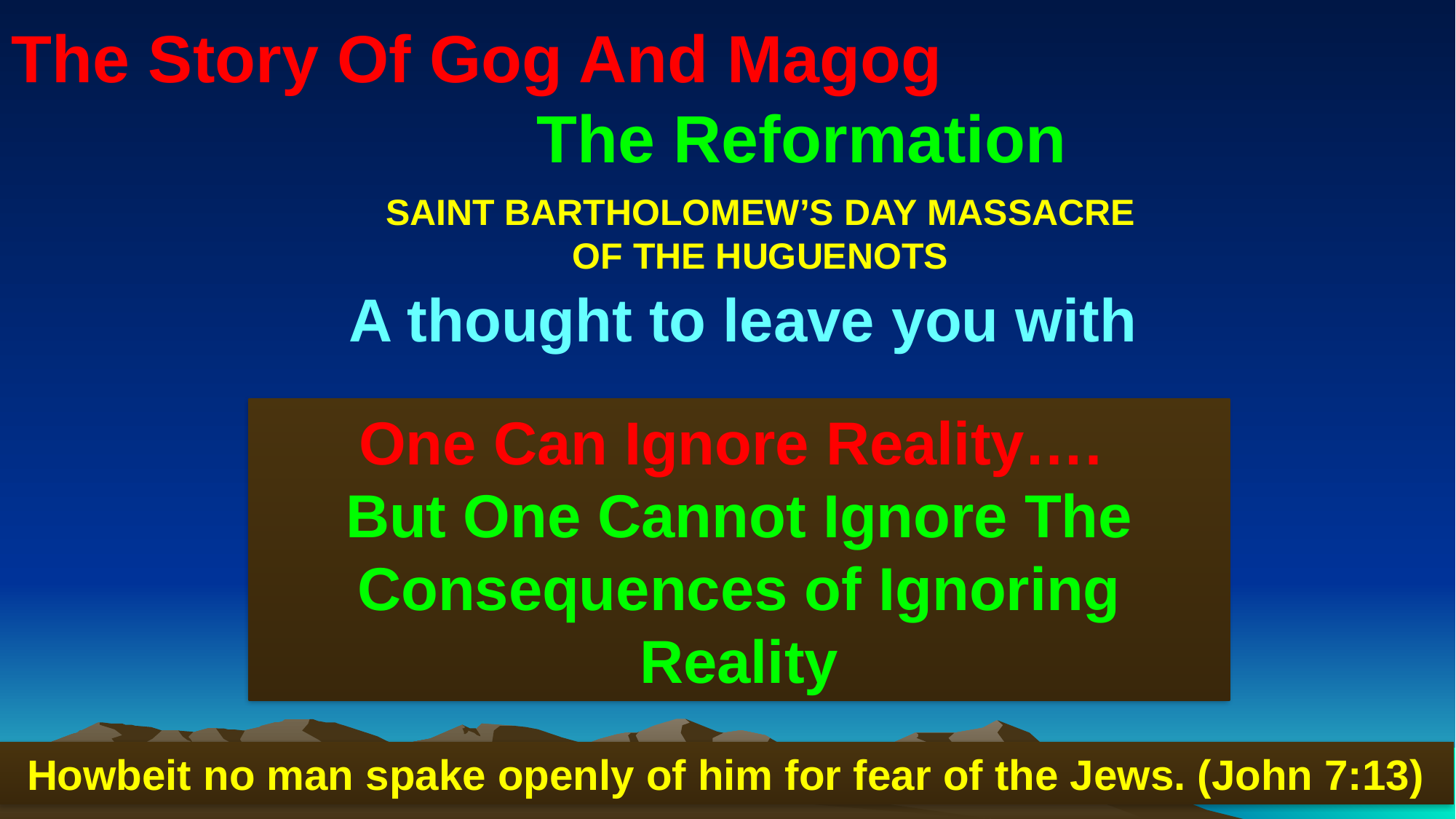

The Story Of Gog And Magog                                    The Reformation
SAINT BARTHOLOMEW’S DAY MASSACRE OF THE HUGUENOTS

A thought to leave you with
One Can Ignore Reality….
But One Cannot Ignore The
Consequences of Ignoring Reality
Howbeit no man spake openly of him for fear of the Jews. (John 7:13)
227